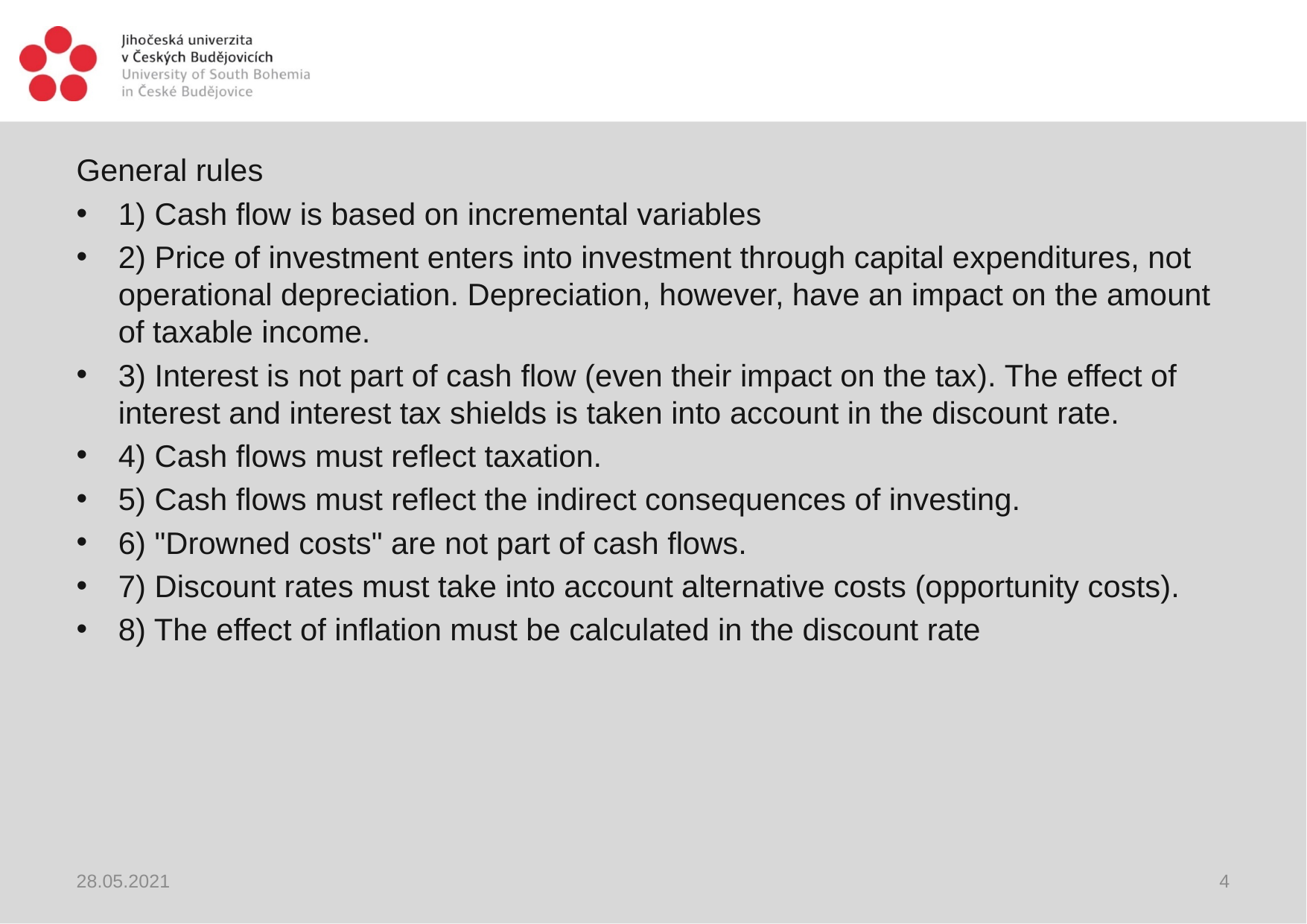

#
General rules
1) Cash flow is based on incremental variables
2) Price of investment enters into investment through capital expenditures, not operational depreciation. Depreciation, however, have an impact on the amount of taxable income.
3) Interest is not part of cash flow (even their impact on the tax). The effect of interest and interest tax shields is taken into account in the discount rate.
4) Cash flows must reflect taxation.
5) Cash flows must reflect the indirect consequences of investing.
6) "Drowned costs" are not part of cash flows.
7) Discount rates must take into account alternative costs (opportunity costs).
8) The effect of inflation must be calculated in the discount rate
28.05.2021
4